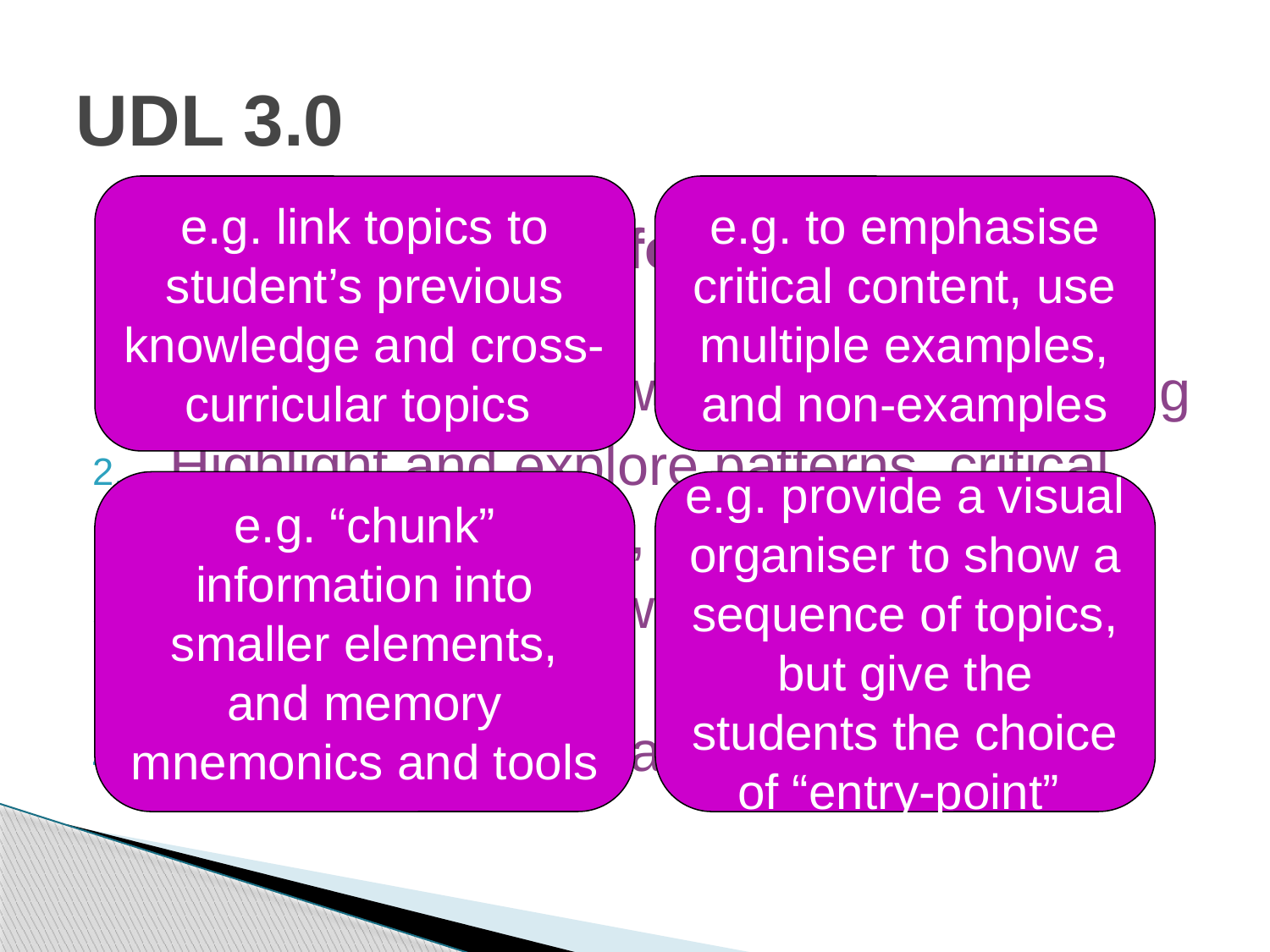

# UDL 3.0
e.g. link topics to student’s previous knowledge and cross-curricular topics
e.g. to emphasise critical content, use multiple examples, and non-examples
3. Design Options for Building Knowledge
Connect prior knowledge to new learning
Highlight and explore patterns, critical features, big ideas, and relationships
Cultivate multiple ways of knowing and making meaning
Maximize transfer and generalization
e.g. “chunk” information into smaller elements, and memory mnemonics and tools
e.g. provide a visual organiser to show a sequence of topics, but give the students the choice of “entry-point”